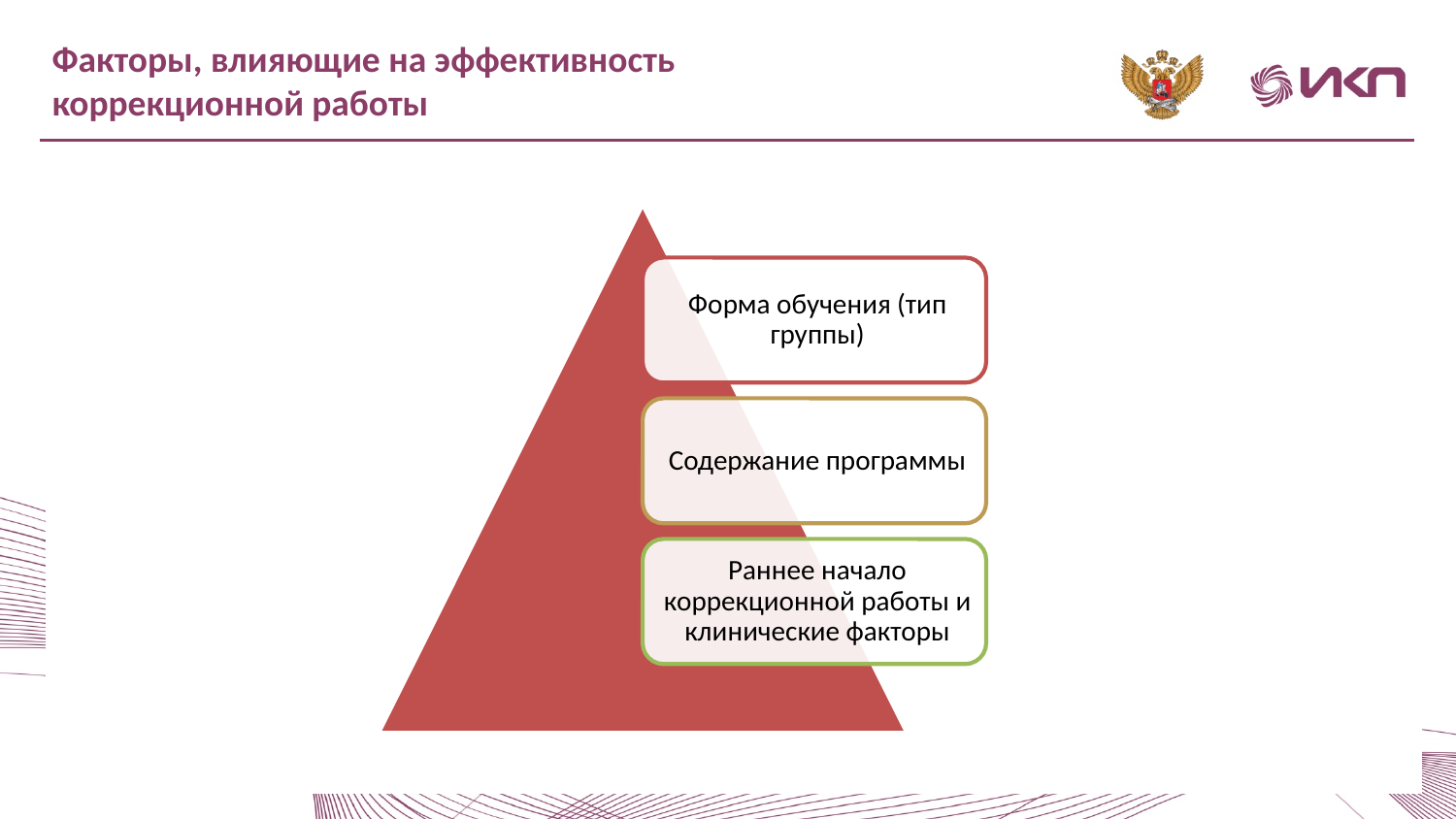

Факторы, влияющие на эффективность коррекционной работы
Форма обучения (тип группы)
Содержание программы
Раннее начало коррекционной работы и клинические факторы